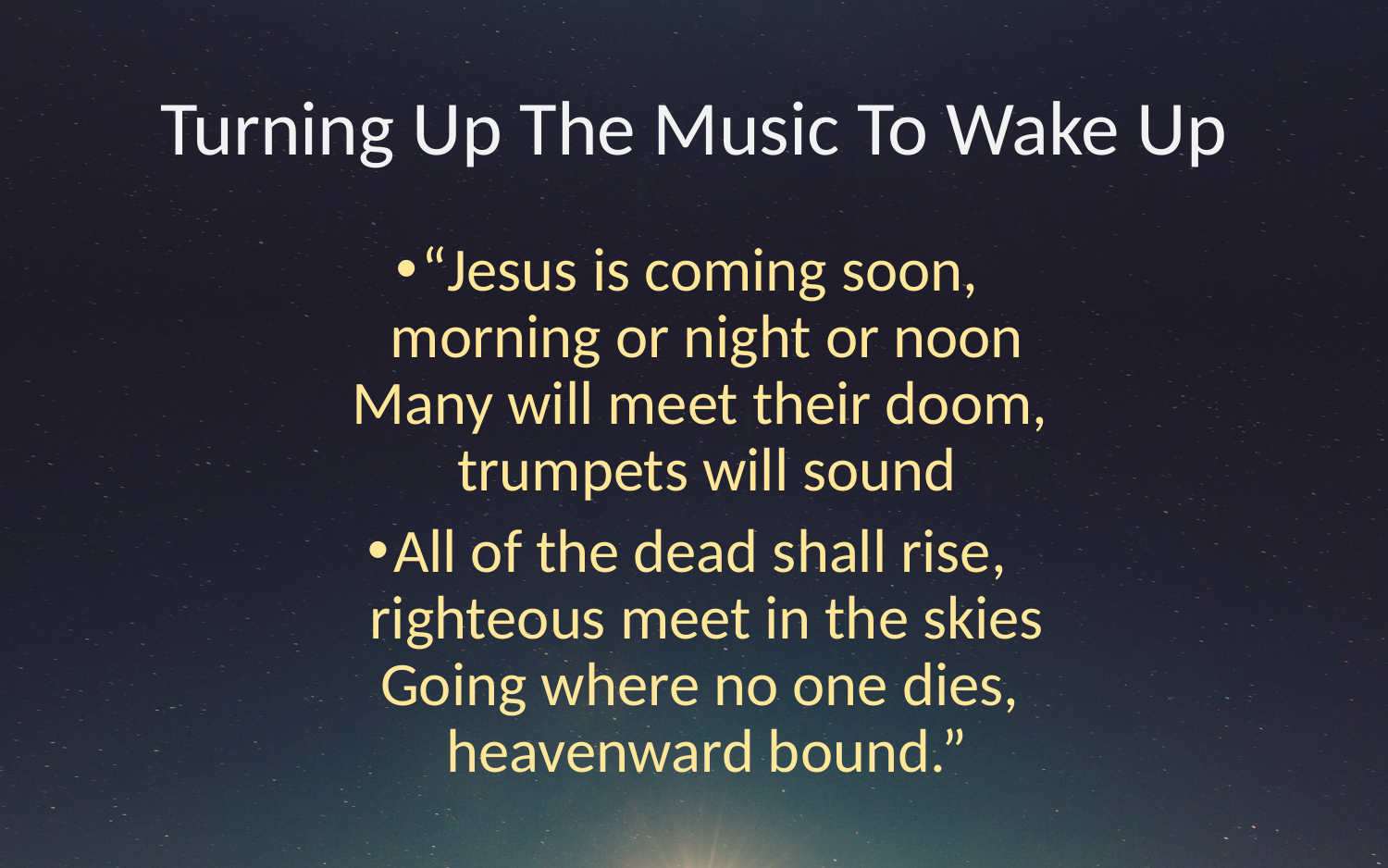

# Turning Up The Music To Wake Up
“Jesus is coming soon,
morning or night or noon
Many will meet their doom,
trumpets will sound
All of the dead shall rise,
righteous meet in the skies
Going where no one dies,
heavenward bound.”